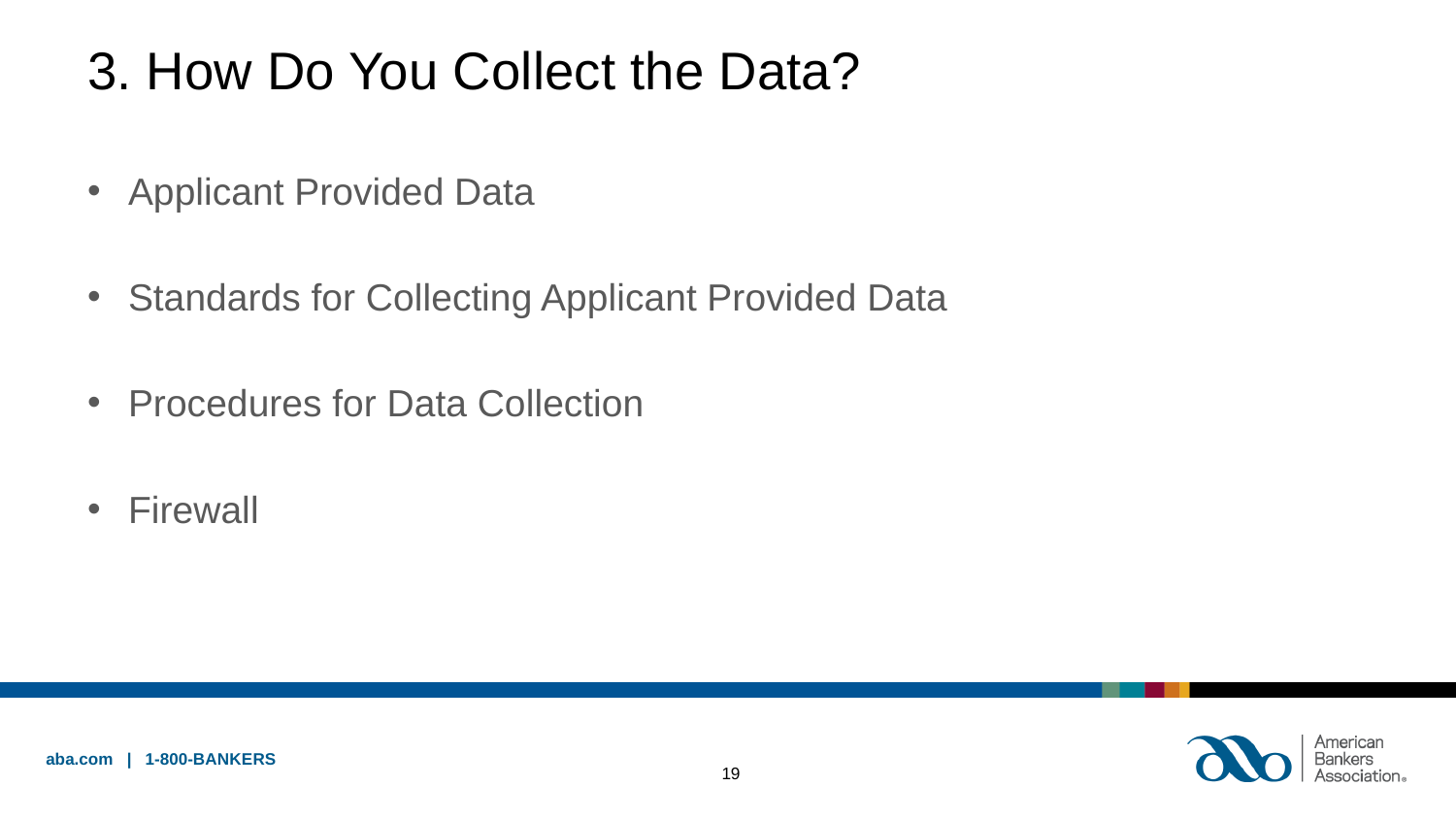

# 3. How Do You Collect the Data?
Applicant Provided Data

Standards for Collecting Applicant Provided Data

Procedures for Data Collection

Firewall